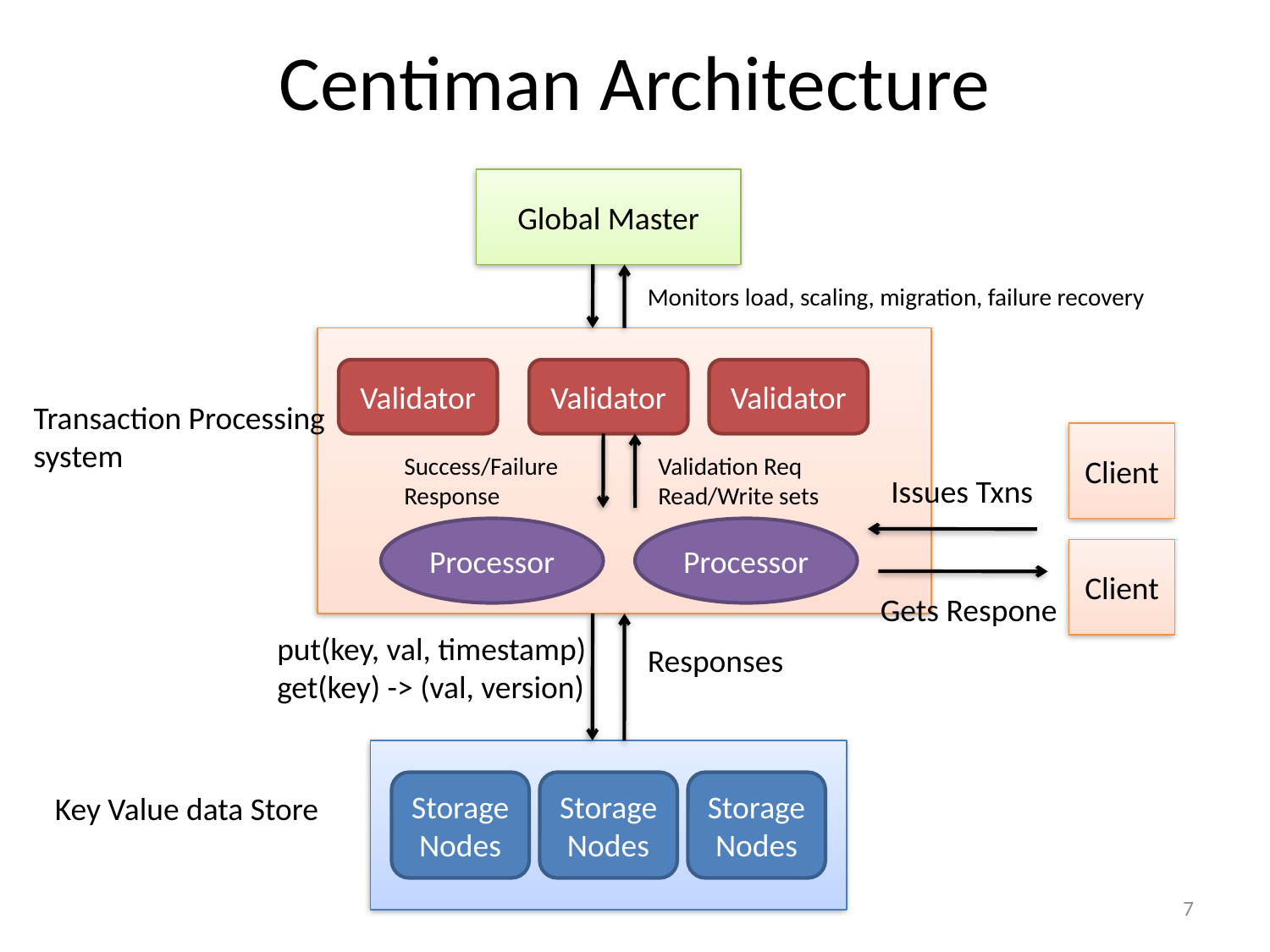

# Centiman Architecture
Global Master
Monitors load, scaling, migration, failure recovery

Validator
Validator
Validator
Transaction Processing system
Client
Success/Failure
Response
Validation Req
Read/Write sets
Issues Txns
Processor
Processor
Client
Gets Respone
put(key, val, timestamp)
get(key) -> (val, version)

Responses

Storage Nodes
Storage Nodes
Storage Nodes
Key Value data Store
7